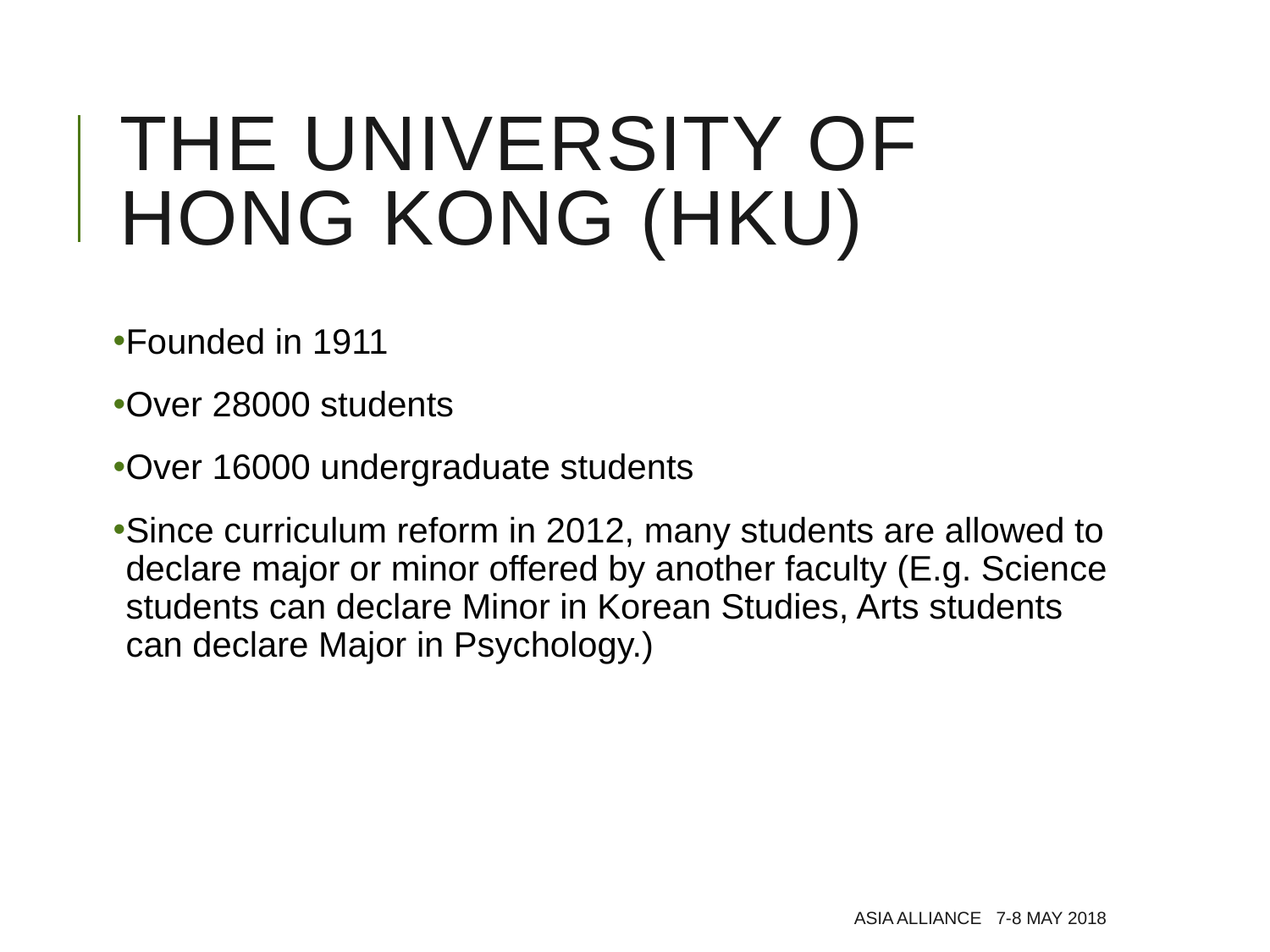

# The University of Hong Kong (HKU)
Founded in 1911
Over 28000 students
Over 16000 undergraduate students
Since curriculum reform in 2012, many students are allowed to declare major or minor offered by another faculty (E.g. Science students can declare Minor in Korean Studies, Arts students can declare Major in Psychology.)
Asia Alliance   7-8 May 2018